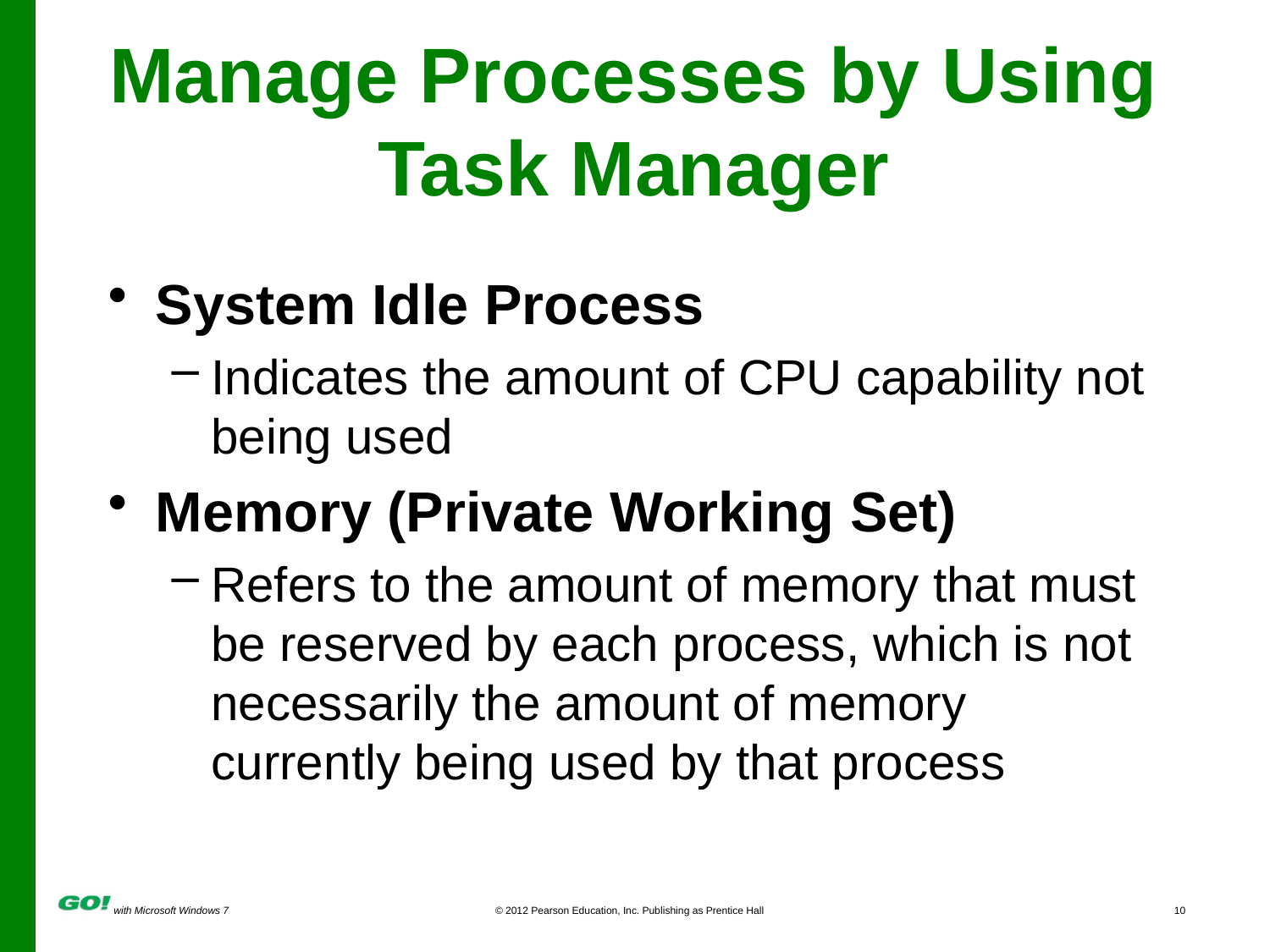

# Manage Processes by Using Task Manager
System Idle Process
Indicates the amount of CPU capability not being used
Memory (Private Working Set)
Refers to the amount of memory that must be reserved by each process, which is not necessarily the amount of memory currently being used by that process